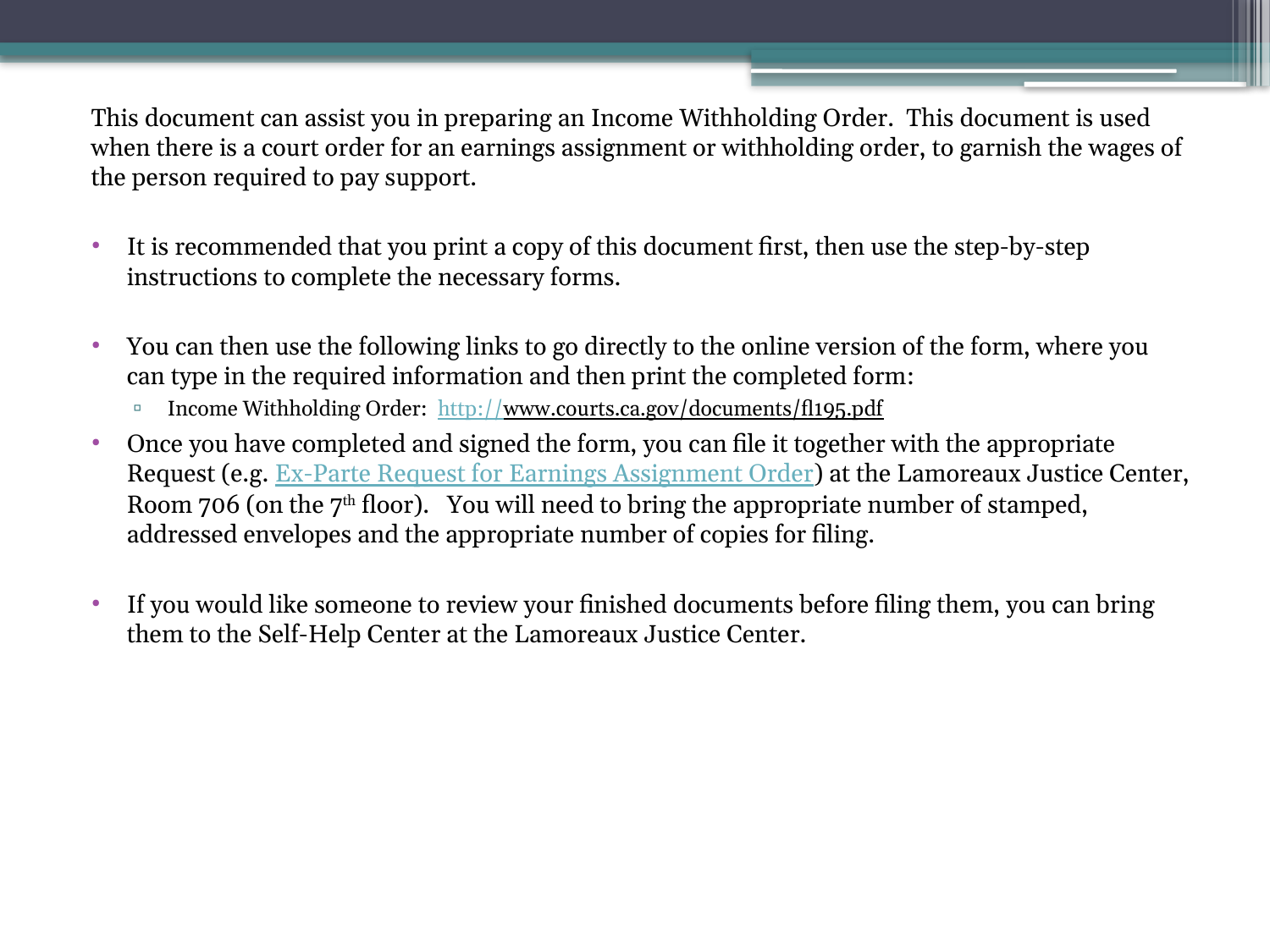

This document can assist you in preparing an Income Withholding Order.  This document is used when there is a court order for an earnings assignment or withholding order, to garnish the wages of the person required to pay support.

It is recommended that you print a copy of this document first, then use the step-by-step instructions to complete the necessary forms.

You can then use the following links to go directly to the online version of the form, where you can type in the required information and then print the completed form:
Income Withholding Order:  http://www.courts.ca.gov/documents/fl195.pdf
Once you have completed and signed the form, you can file it together with the appropriate Request (e.g. Ex-Parte Request for Earnings Assignment Order) at the Lamoreaux Justice Center, Room 706 (on the 7th floor).   You will need to bring the appropriate number of stamped, addressed envelopes and the appropriate number of copies for filing.

If you would like someone to review your finished documents before filing them, you can bring them to the Self-Help Center at the Lamoreaux Justice Center.